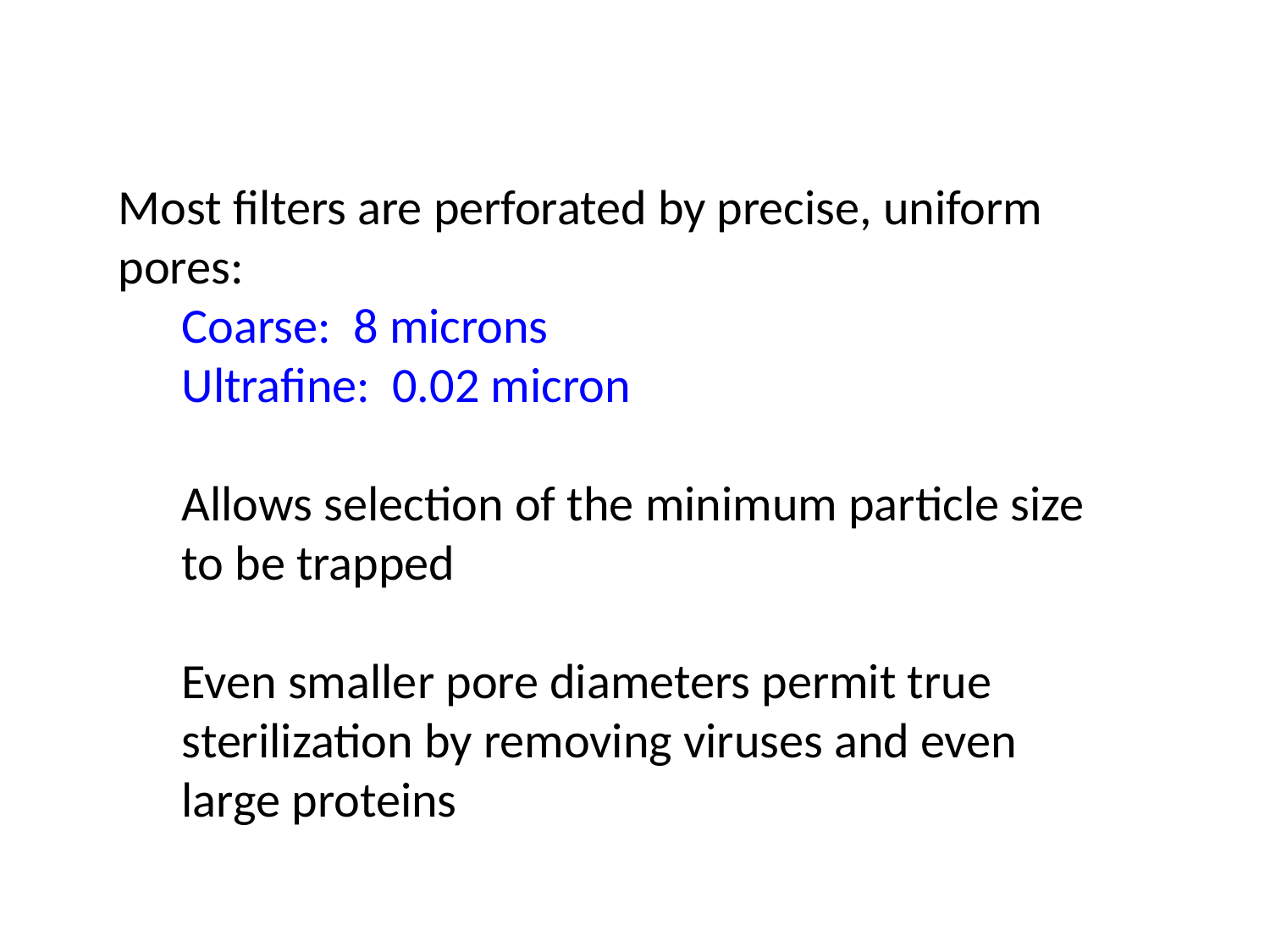

Most filters are perforated by precise, uniform pores:
Coarse:  8 microns
Ultrafine:  0.02 micron

Allows selection of the minimum particle size to be trapped

Even smaller pore diameters permit true sterilization by removing viruses and even large proteins